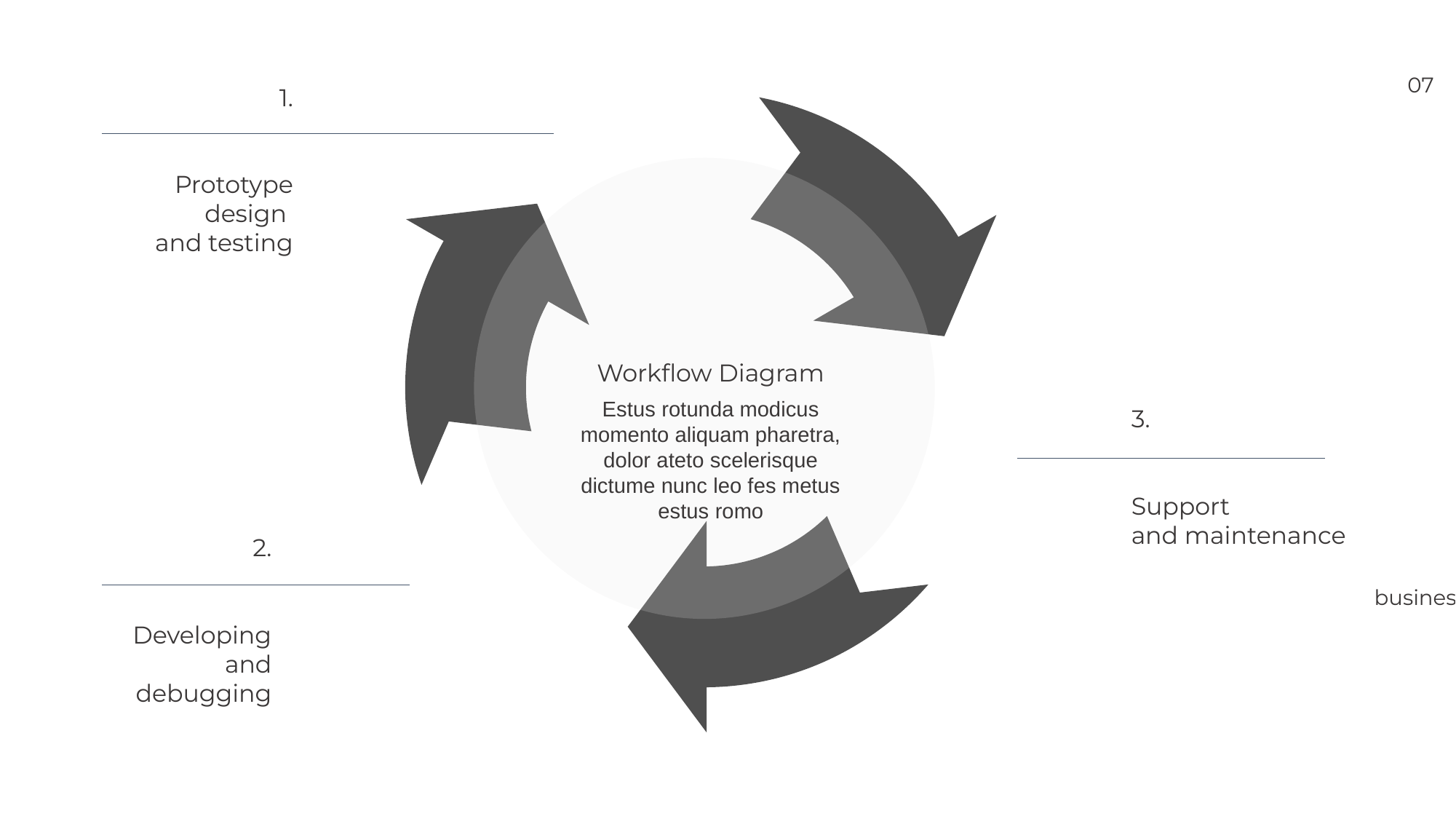

07
1.

Prototype design
and testing

Workflow Diagram
Estus rotunda modicus momento aliquam pharetra, dolor ateto scelerisque dictume nunc leo fes metus estus romo
3.

Support
and maintenance
2.

Developing
and debugging
business